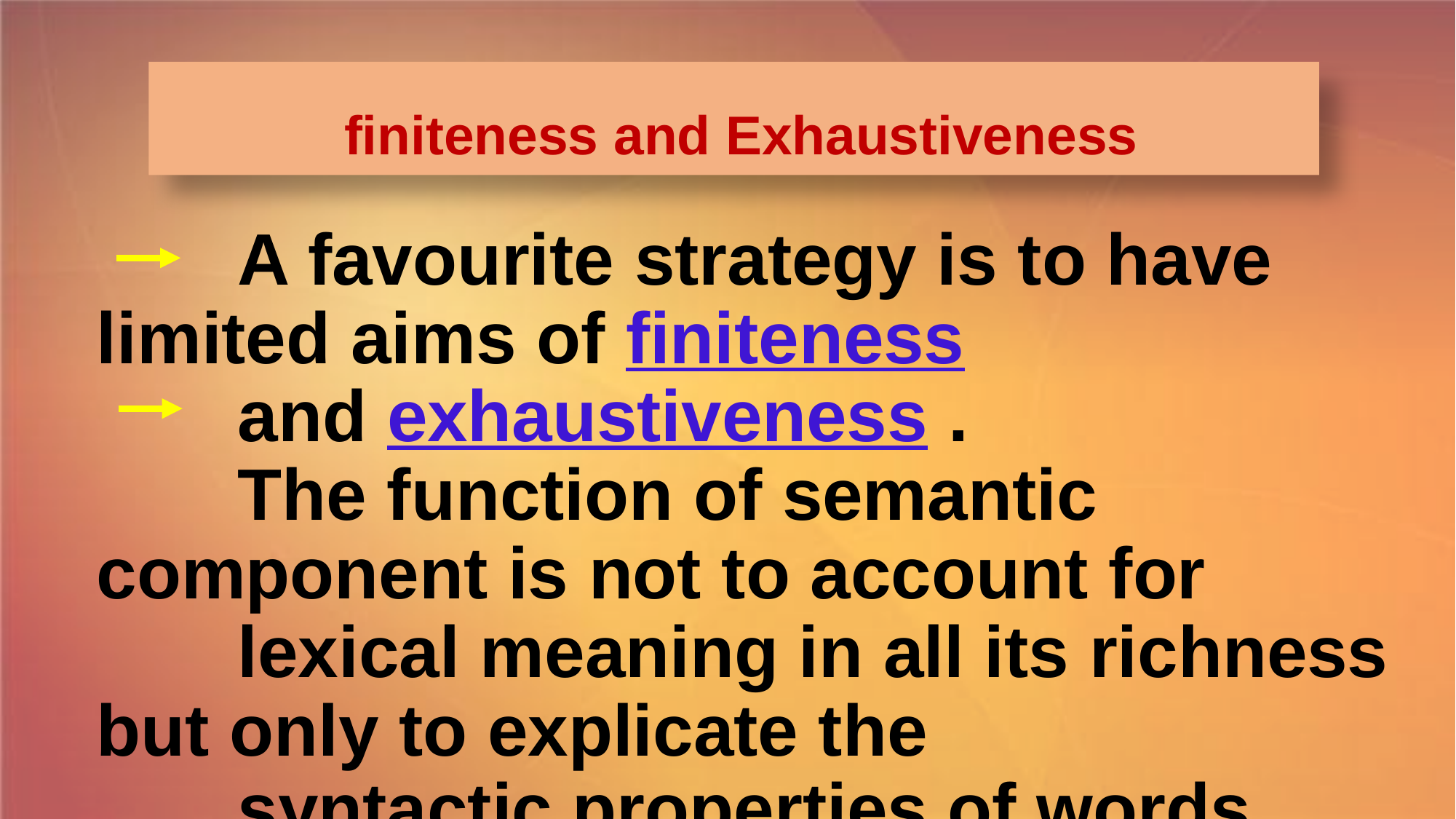

finiteness and Exhaustiveness
       A favourite strategy is to have limited aims of finiteness
       and exhaustiveness .
       The function of semantic component is not to account for
       lexical meaning in all its richness but only to explicate the
       syntactic properties of words .